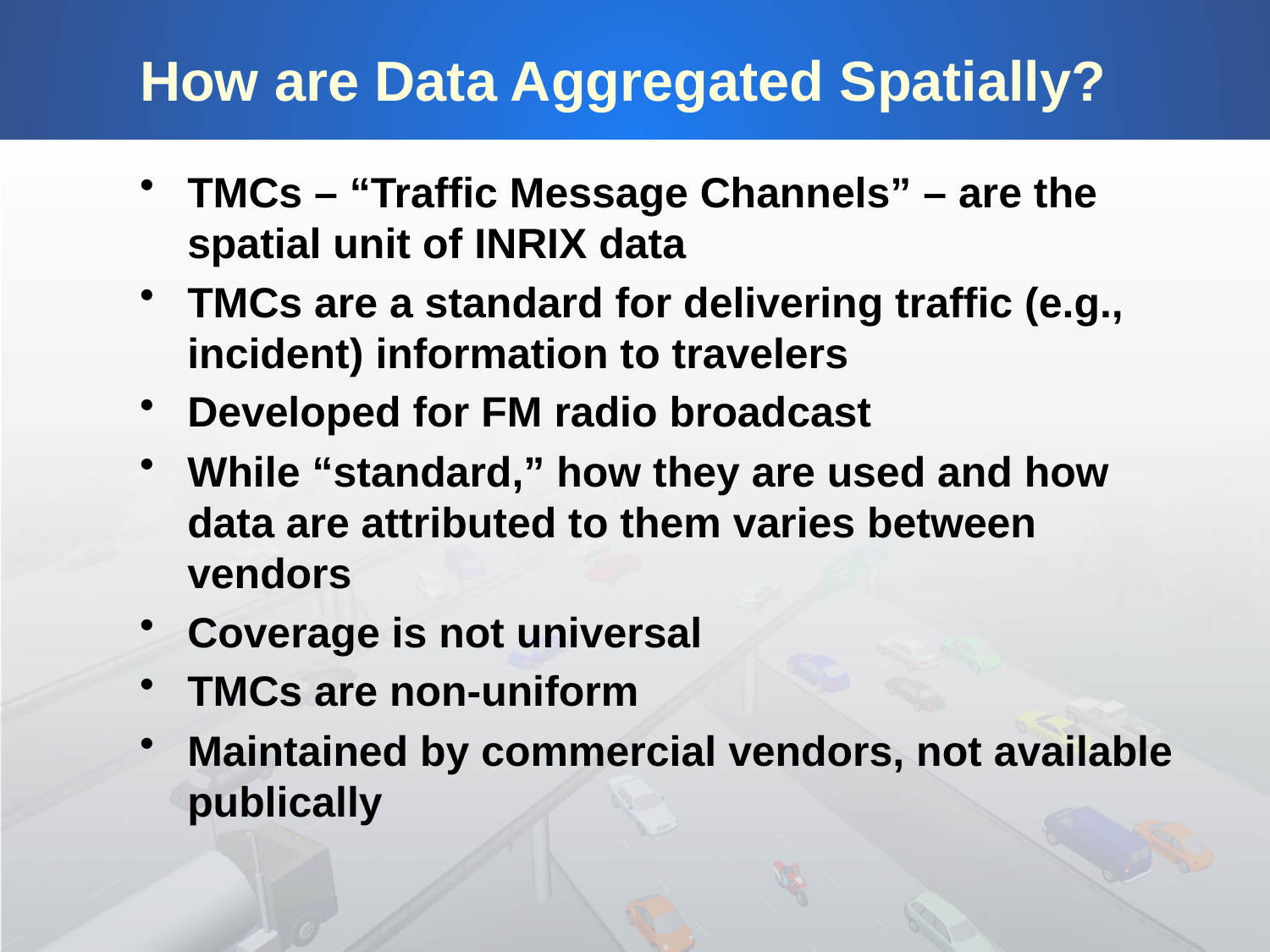

# How are Data Aggregated Spatially?
TMCs – “Traffic Message Channels” – are the spatial unit of INRIX data
TMCs are a standard for delivering traffic (e.g., incident) information to travelers
Developed for FM radio broadcast
While “standard,” how they are used and how data are attributed to them varies between vendors
Coverage is not universal
TMCs are non-uniform
Maintained by commercial vendors, not available publically